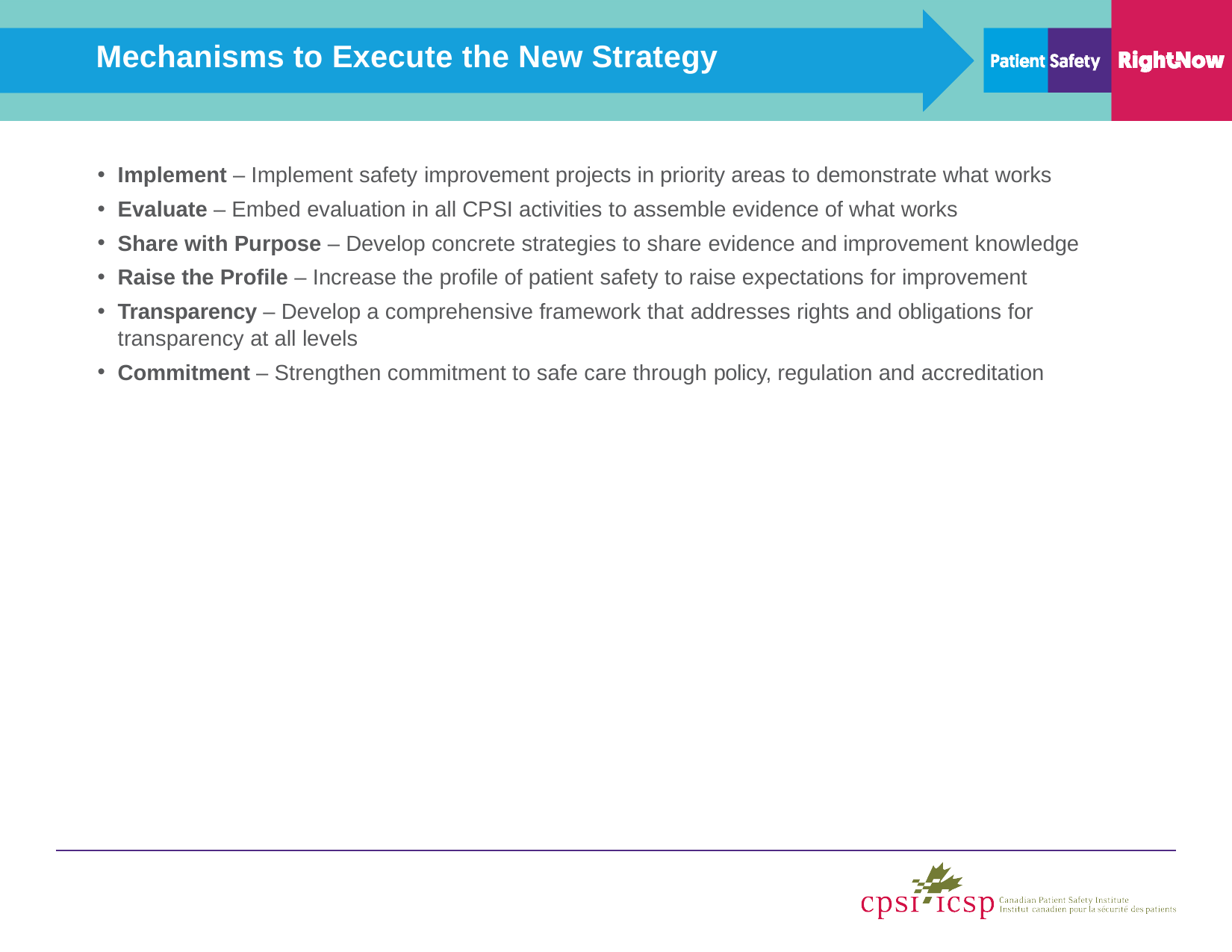

# Mechanisms to Execute the New Strategy
Implement – Implement safety improvement projects in priority areas to demonstrate what works
Evaluate – Embed evaluation in all CPSI activities to assemble evidence of what works
Share with Purpose – Develop concrete strategies to share evidence and improvement knowledge
Raise the Profile – Increase the profile of patient safety to raise expectations for improvement
Transparency – Develop a comprehensive framework that addresses rights and obligations for transparency at all levels
Commitment – Strengthen commitment to safe care through policy, regulation and accreditation